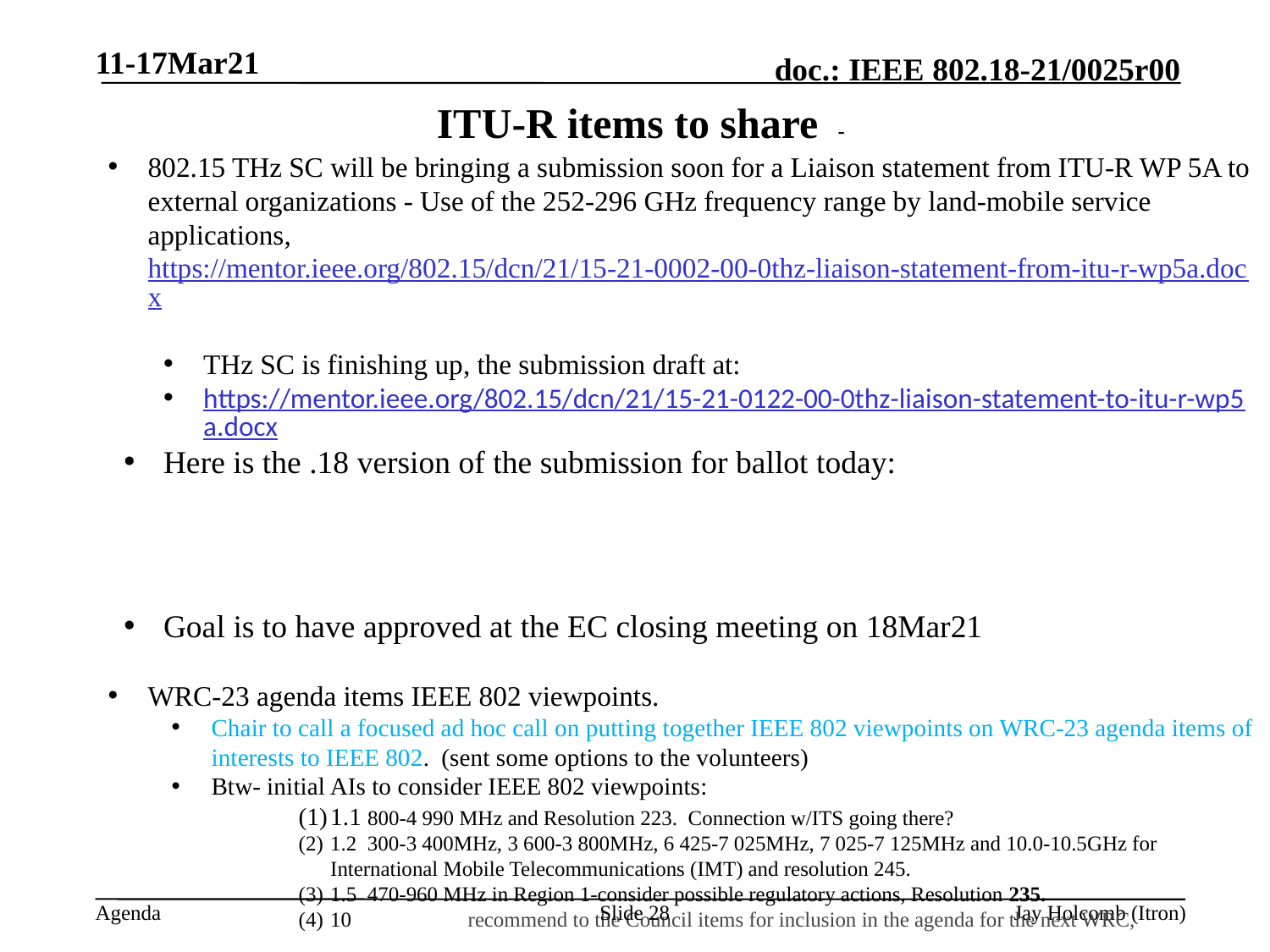

11-17Mar21
# ITU-R items to share  -
802.15 THz SC will be bringing a submission soon for a Liaison statement from ITU-R WP 5A to external organizations - Use of the 252-296 GHz frequency range by land-mobile service applications, https://mentor.ieee.org/802.15/dcn/21/15-21-0002-00-0thz-liaison-statement-from-itu-r-wp5a.docx
THz SC is finishing up, the submission draft at:
https://mentor.ieee.org/802.15/dcn/21/15-21-0122-00-0thz-liaison-statement-to-itu-r-wp5a.docx
Here is the .18 version of the submission for ballot today:

Goal is to have approved at the EC closing meeting on 18Mar21

WRC-23 agenda items IEEE 802 viewpoints.
Chair to call a focused ad hoc call on putting together IEEE 802 viewpoints on WRC-23 agenda items of interests to IEEE 802.  (sent some options to the volunteers)
Btw- initial AIs to consider IEEE 802 viewpoints:
1.1 800-4 990 MHz and Resolution 223.  Connection w/ITS going there?
1.2  300-3 400MHz, 3 600-3 800MHz, 6 425-7 025MHz, 7 025-7 125MHz and 10.0-10.5GHz for International Mobile Telecommunications (IMT) and resolution 245.
1.5  470-960 MHz in Region 1-consider possible regulatory actions, Resolution 235.
10	  recommend to the Council items for inclusion in the agenda for the next WRC,
Slide 28
Jay Holcomb (Itron)